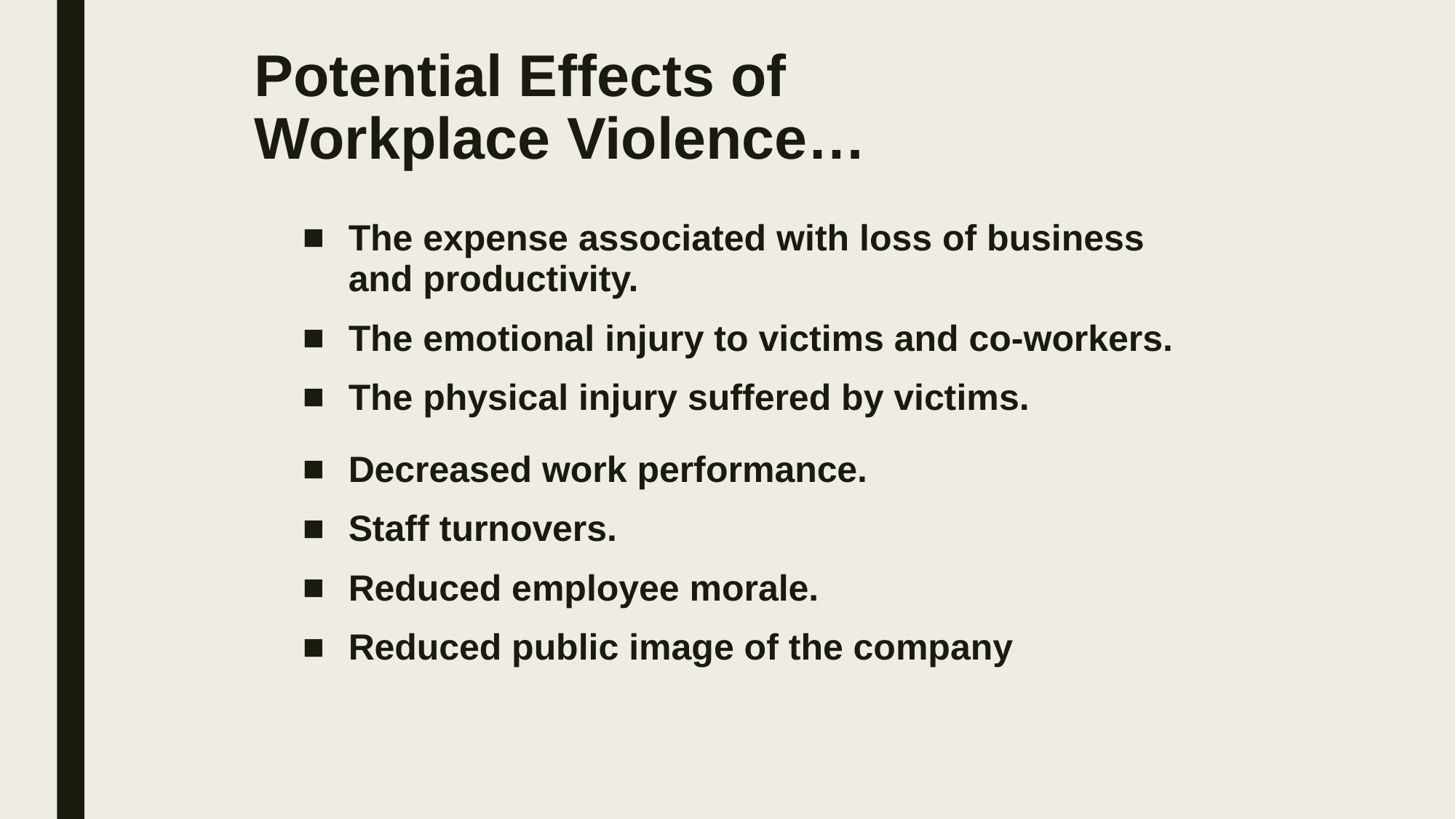

# Potential Effects of Workplace Violence…
The expense associated with loss of business and productivity.
The emotional injury to victims and co-workers.
The physical injury suffered by victims.
Decreased work performance.
Staff turnovers.
Reduced employee morale.
Reduced public image of the company